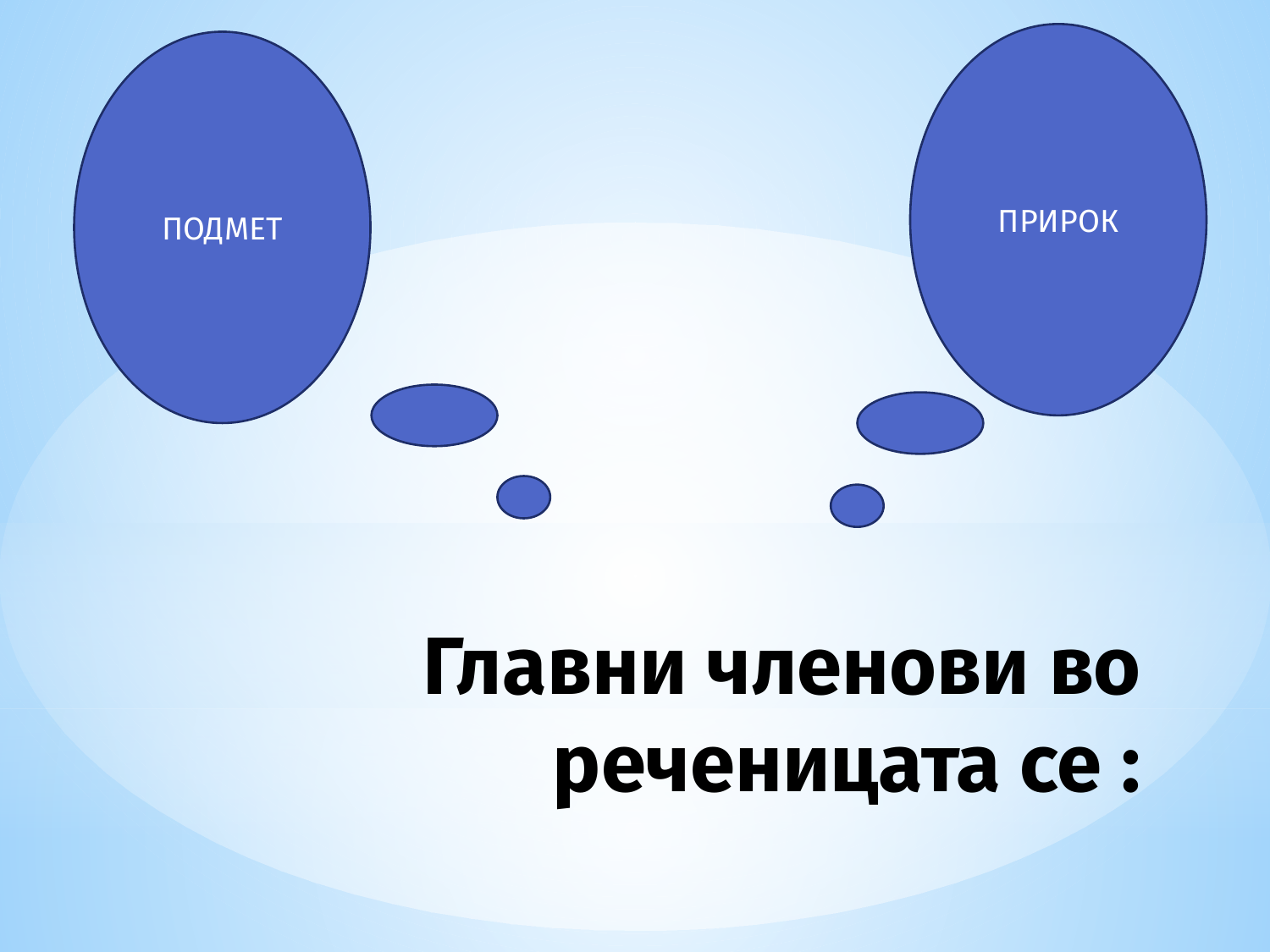

ПРИРОК
ПОДМЕТ

# Главни членови во реченицата се :